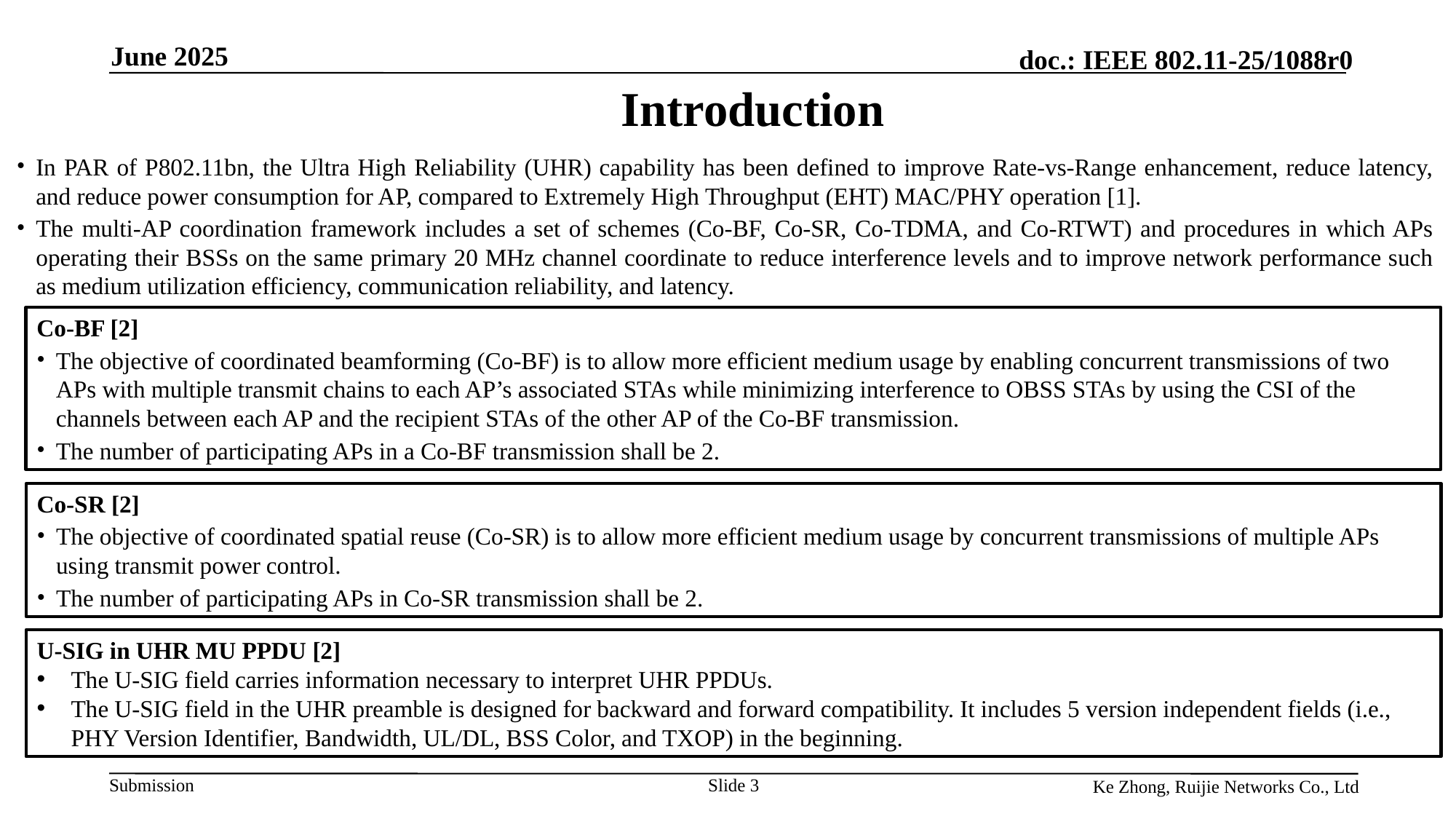

June 2025
# Introduction
In PAR of P802.11bn, the Ultra High Reliability (UHR) capability has been defined to improve Rate-vs-Range enhancement, reduce latency, and reduce power consumption for AP, compared to Extremely High Throughput (EHT) MAC/PHY operation [1].
The multi-AP coordination framework includes a set of schemes (Co-BF, Co-SR, Co-TDMA, and Co-RTWT) and procedures in which APs operating their BSSs on the same primary 20 MHz channel coordinate to reduce interference levels and to improve network performance such as medium utilization efficiency, communication reliability, and latency.
Co-BF [2]
The objective of coordinated beamforming (Co-BF) is to allow more efficient medium usage by enabling concurrent transmissions of two APs with multiple transmit chains to each AP’s associated STAs while minimizing interference to OBSS STAs by using the CSI of the channels between each AP and the recipient STAs of the other AP of the Co-BF transmission.
The number of participating APs in a Co-BF transmission shall be 2.
Co-SR [2]
The objective of coordinated spatial reuse (Co-SR) is to allow more efficient medium usage by concurrent transmissions of multiple APs using transmit power control.
The number of participating APs in Co-SR transmission shall be 2.
U-SIG in UHR MU PPDU [2]
The U-SIG field carries information necessary to interpret UHR PPDUs.
The U-SIG field in the UHR preamble is designed for backward and forward compatibility. It includes 5 version independent fields (i.e., PHY Version Identifier, Bandwidth, UL/DL, BSS Color, and TXOP) in the beginning.
Slide 3
Ke Zhong, Ruijie Networks Co., Ltd